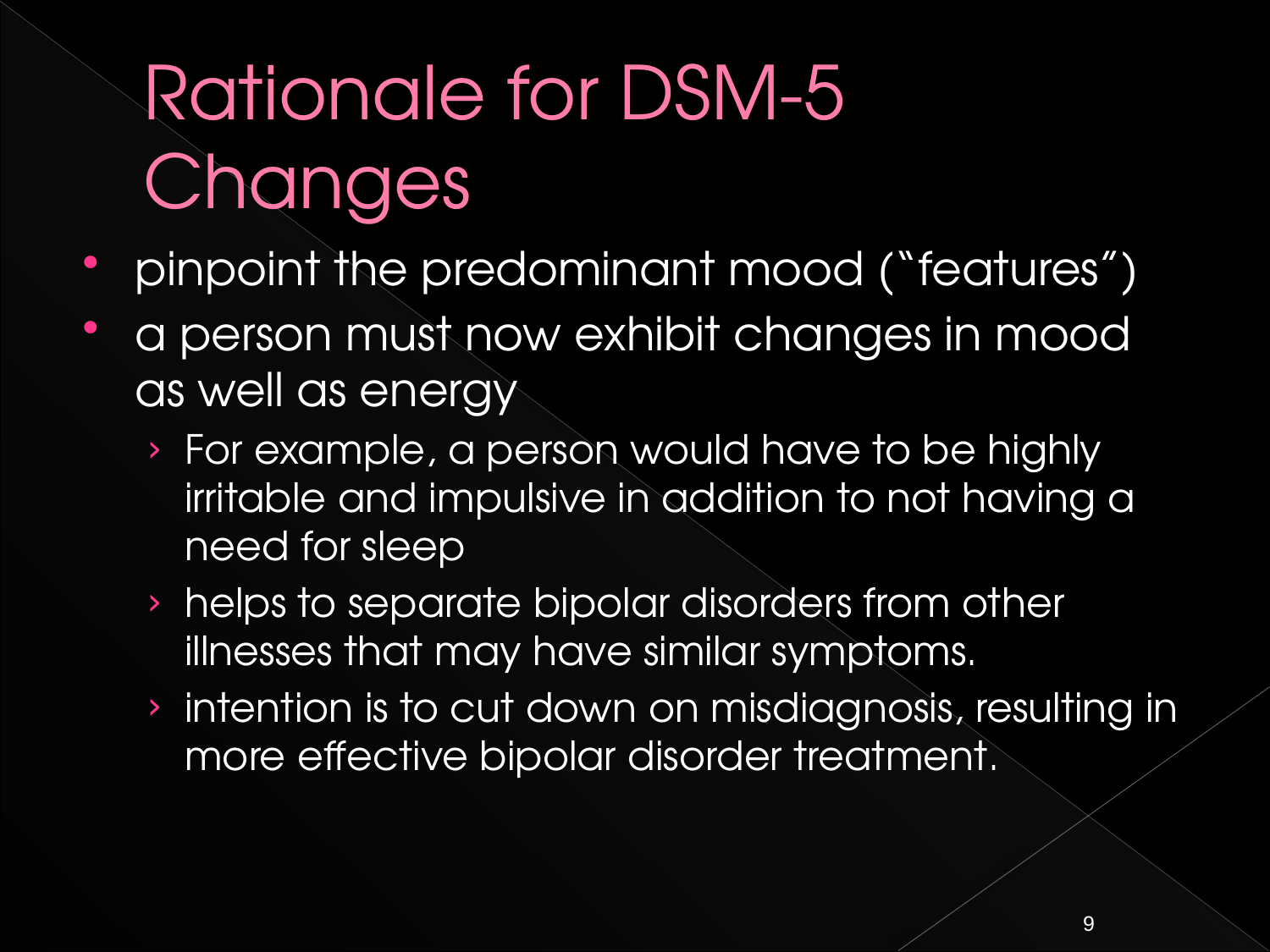

# Rationale for DSM-5 Changes
pinpoint the predominant mood (“features”)
a person must now exhibit changes in mood as well as energy
For example, a person would have to be highly irritable and impulsive in addition to not having a need for sleep
helps to separate bipolar disorders from other illnesses that may have similar symptoms.
intention is to cut down on misdiagnosis, resulting in more effective bipolar disorder treatment.
9